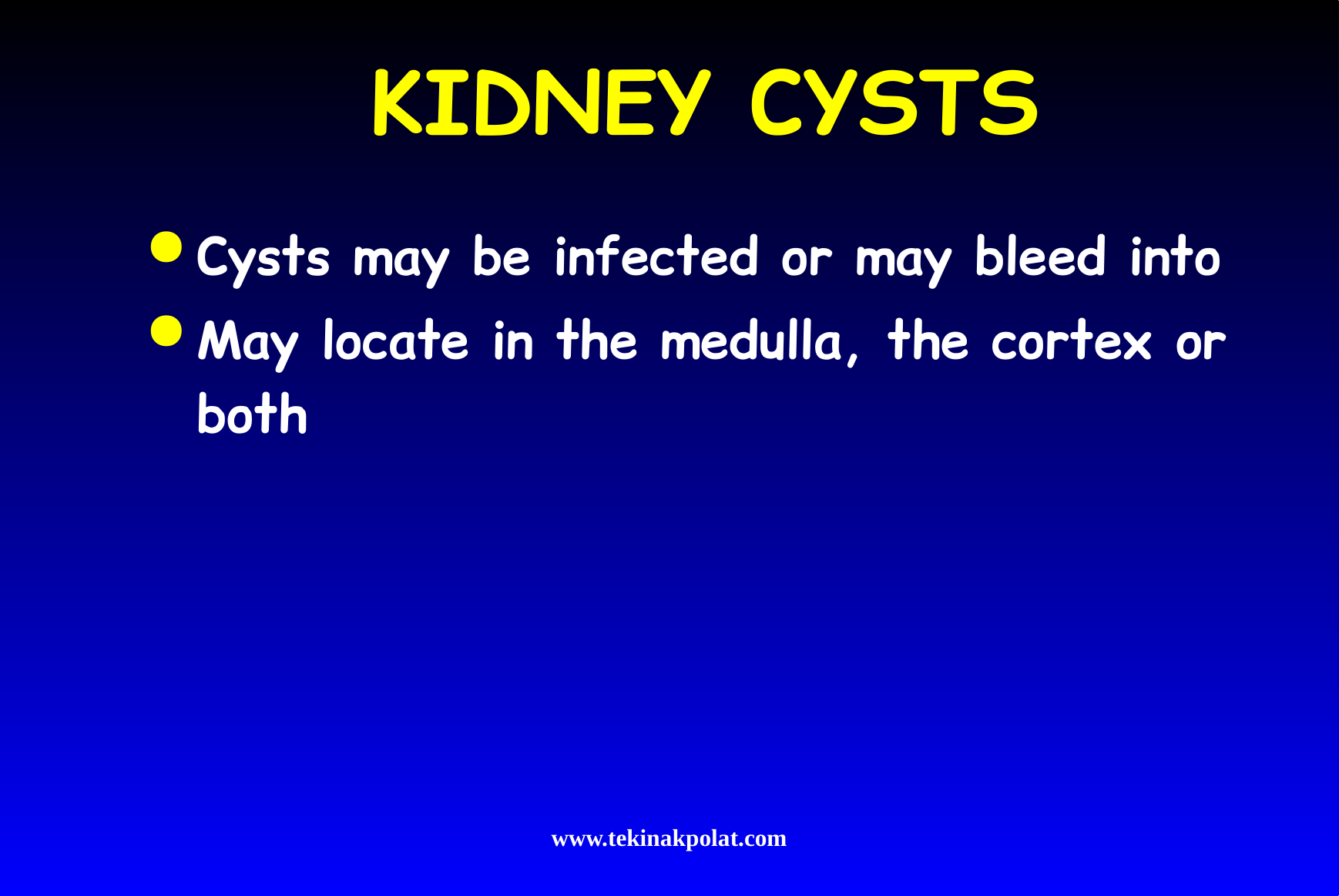

# KIDNEY CYSTS
Cysts may be infected or may bleed into
May locate in the medulla, the cortex or both

www.tekinakpolat.com